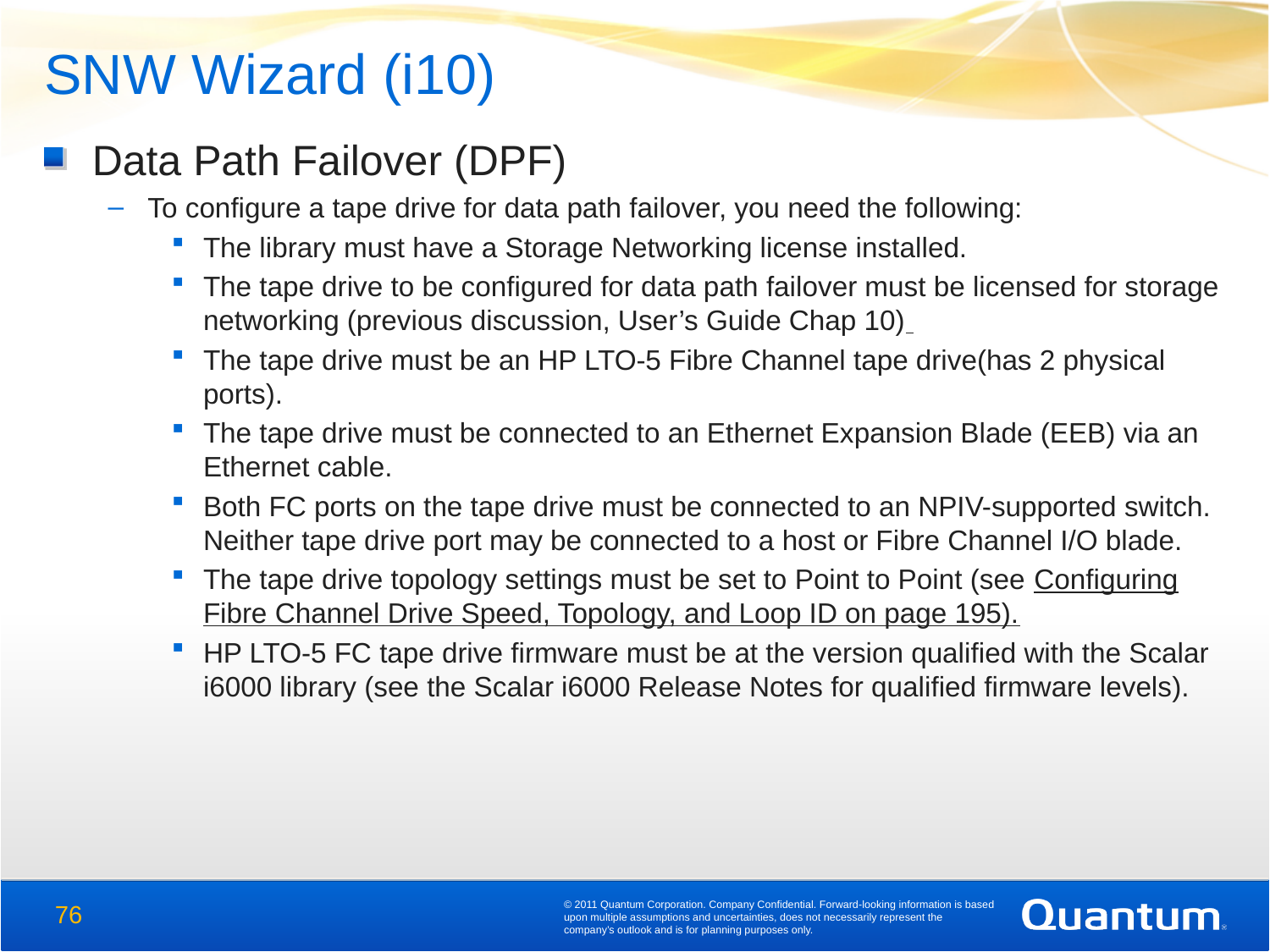

SNW Wizard (i10)
Data Path Failover (DPF)
To configure a tape drive for data path failover, you need the following:
The library must have a Storage Networking license installed.
The tape drive to be configured for data path failover must be licensed for storage networking (previous discussion, User’s Guide Chap 10)
The tape drive must be an HP LTO-5 Fibre Channel tape drive(has 2 physical ports).
The tape drive must be connected to an Ethernet Expansion Blade (EEB) via an Ethernet cable.
Both FC ports on the tape drive must be connected to an NPIV-supported switch. Neither tape drive port may be connected to a host or Fibre Channel I/O blade.
The tape drive topology settings must be set to Point to Point (see Configuring Fibre Channel Drive Speed, Topology, and Loop ID on page 195).
HP LTO-5 FC tape drive firmware must be at the version qualified with the Scalar i6000 library (see the Scalar i6000 Release Notes for qualified firmware levels).
© 2011 Quantum Corporation. Company Confidential. Forward-looking information is based upon multiple assumptions and uncertainties, does not necessarily represent the company’s outlook and is for planning purposes only.
76